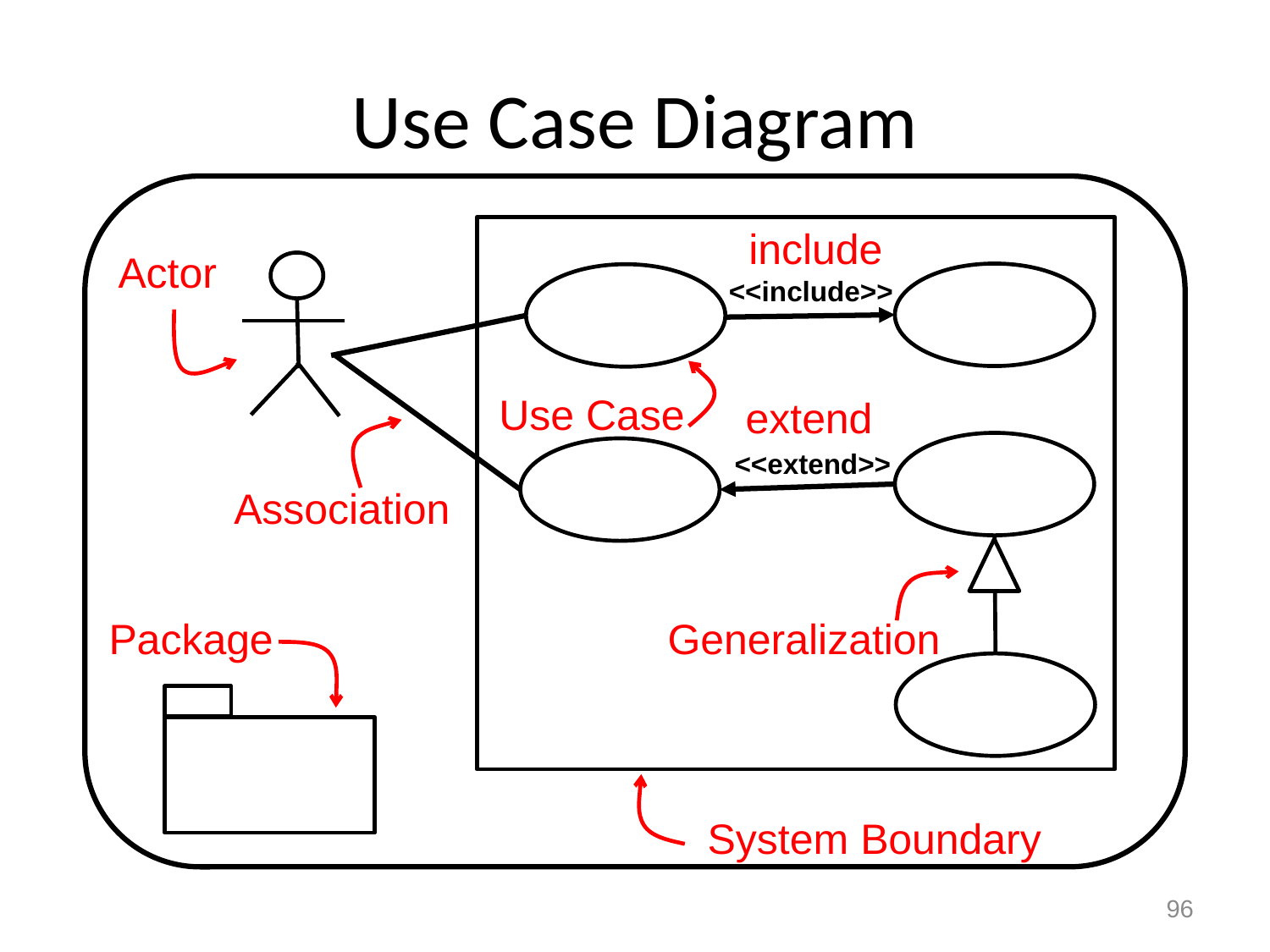

# Use Case Diagram

include

Actor

<<include>>

Use Case
extend

<<extend>>
Association

Package
Generalization

System Boundary
96